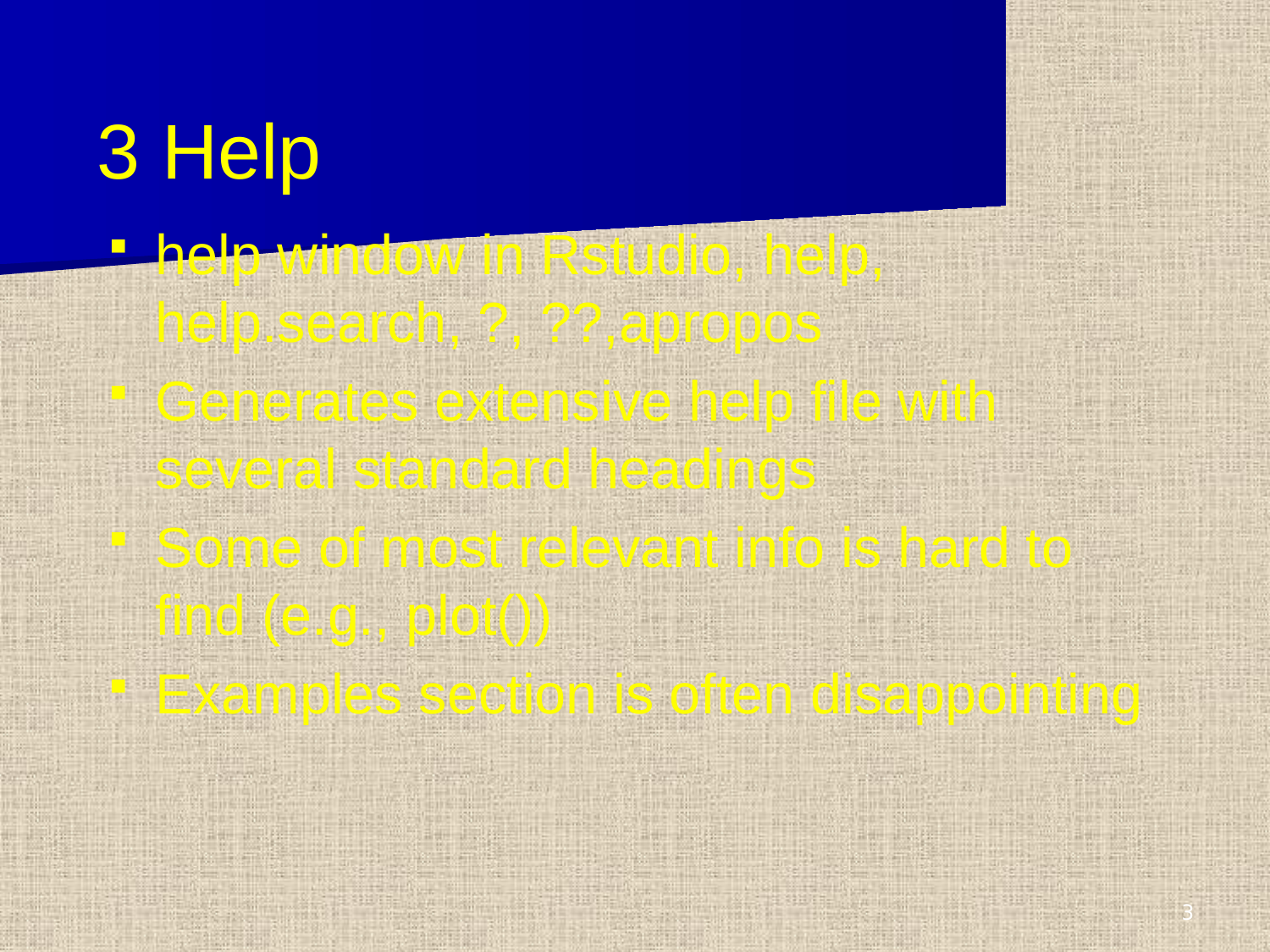

# 3 Help
help window in Rstudio, help, help.search, ?, ??,apropos
Generates extensive help file with several standard headings
Some of most relevant info is hard to find (e.g., plot())
Examples section is often disappointing
3